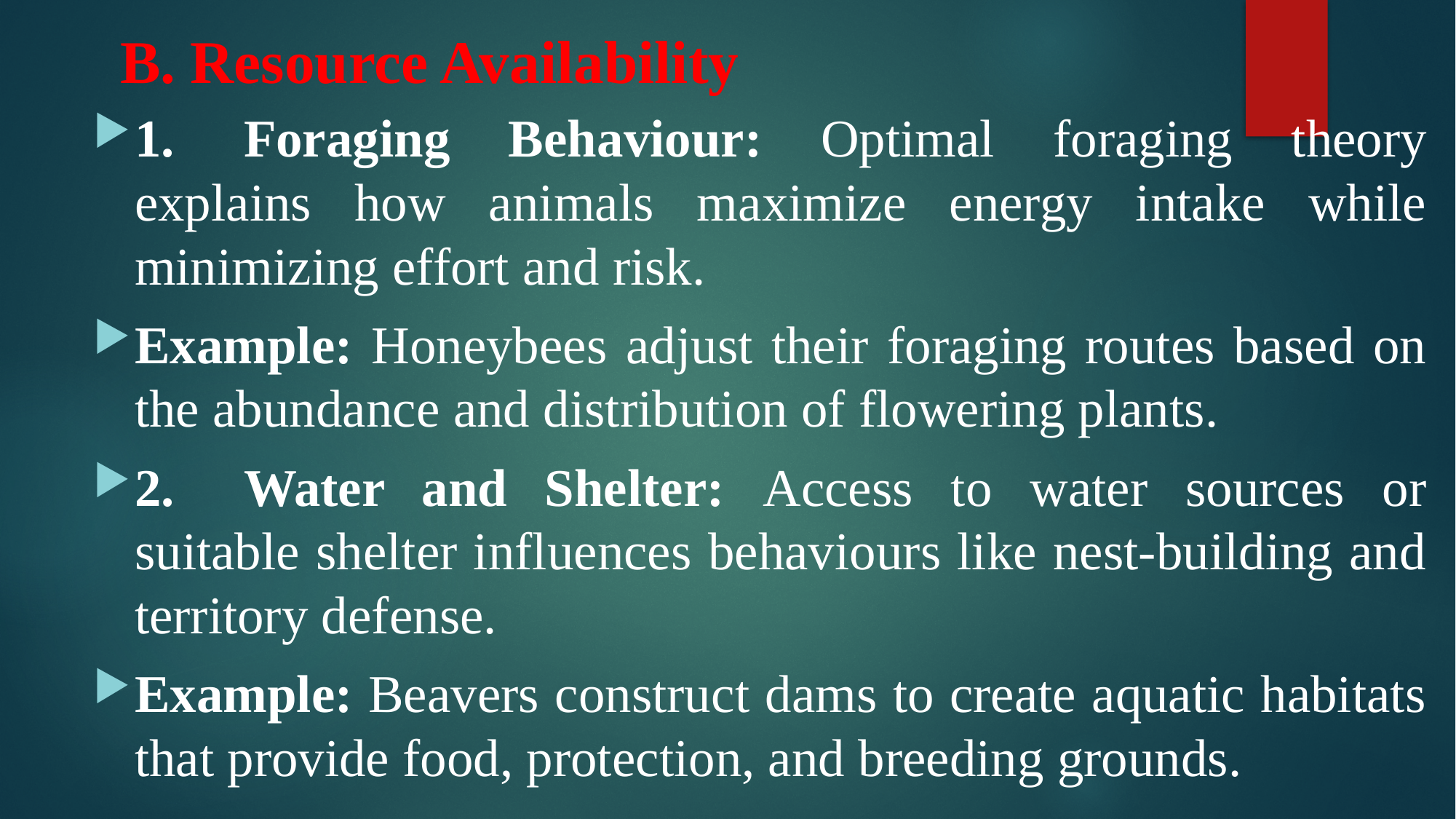

# B. Resource Availability
1.	Foraging Behaviour: Optimal foraging theory explains how animals maximize energy intake while minimizing effort and risk.
Example: Honeybees adjust their foraging routes based on the abundance and distribution of flowering plants.
2.	Water and Shelter: Access to water sources or suitable shelter influences behaviours like nest-building and territory defense.
Example: Beavers construct dams to create aquatic habitats that provide food, protection, and breeding grounds.